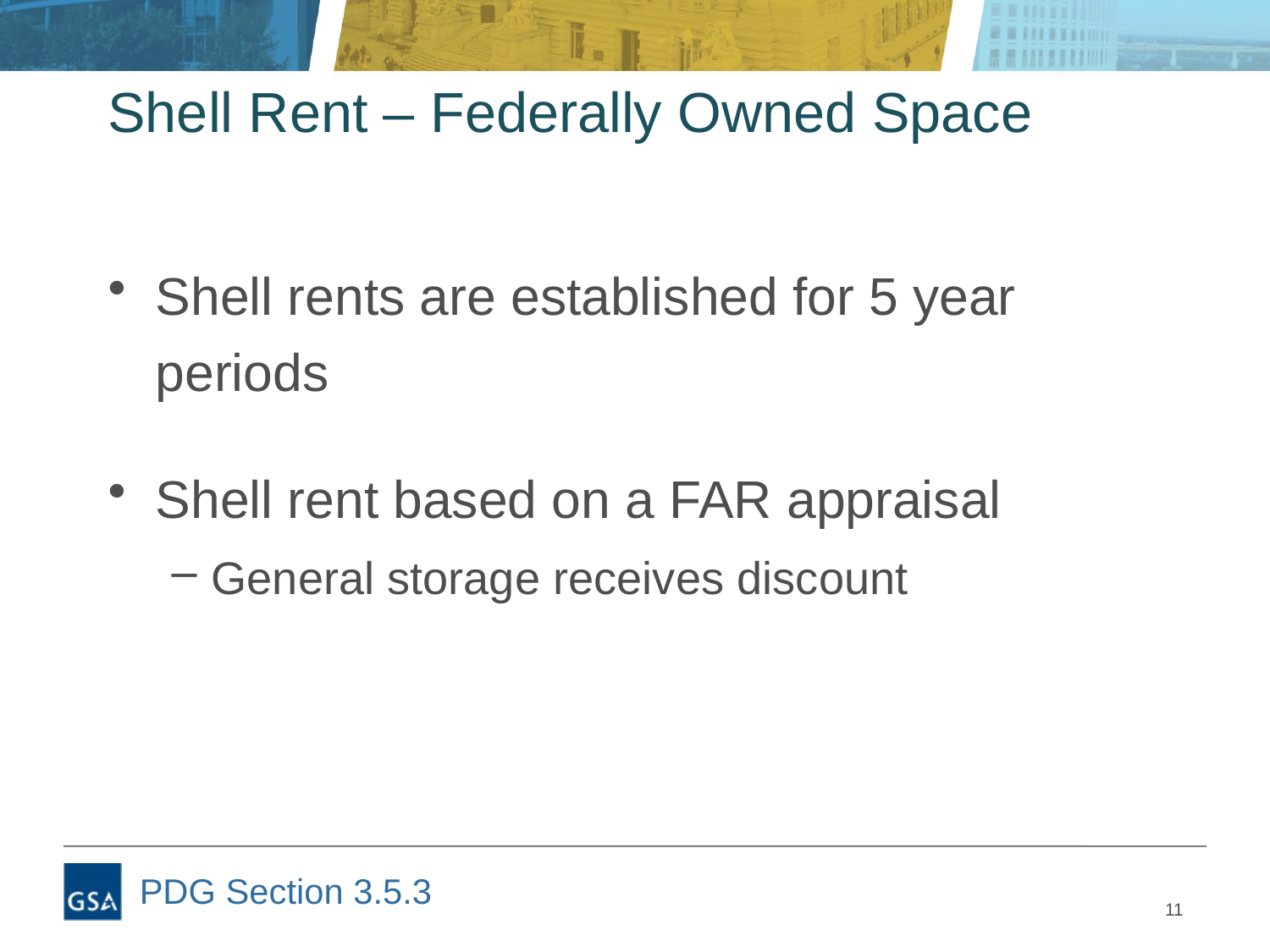

# Shell Rent – Federally Owned Space
Shell rents are established for 5 year periods

Shell rent based on a FAR appraisal
General storage receives discount

PDG Section 3.5.3
11